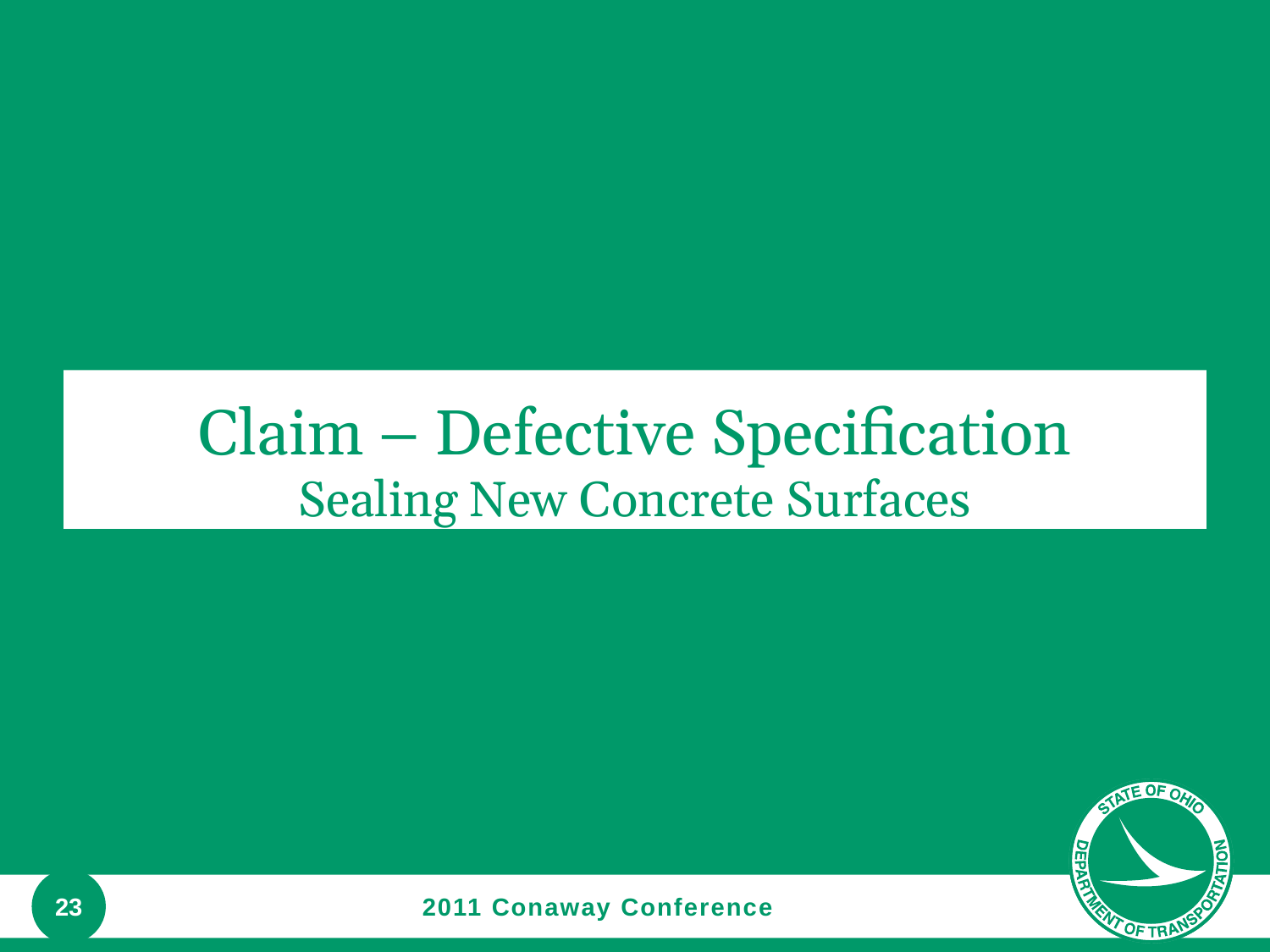

# Claim – Defective Specification Sealing New Concrete Surfaces
2011 Conaway Conference